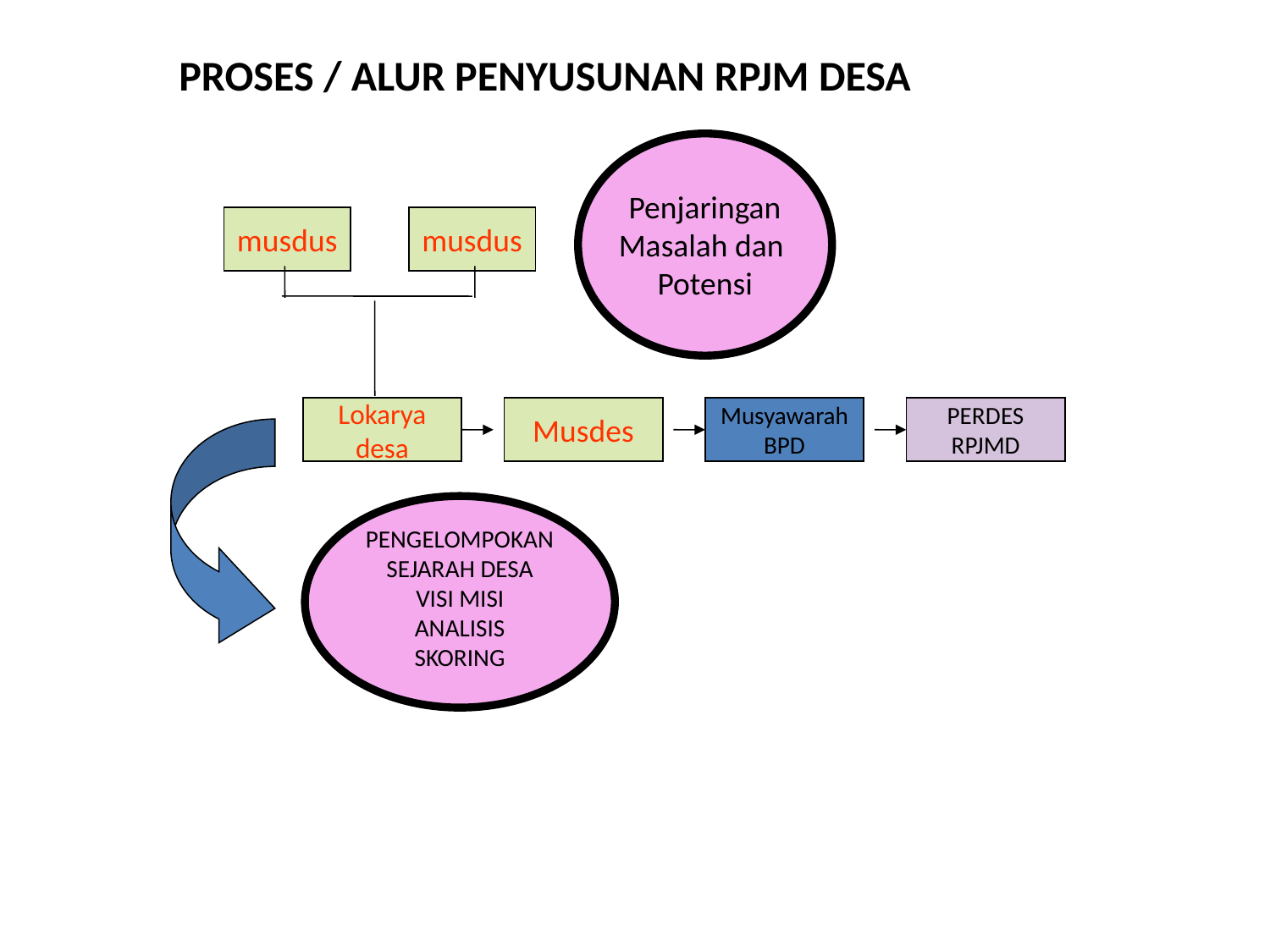

# PROSES / ALUR PENYUSUNAN RPJM DESA
Penjaringan
Masalah dan
Potensi
musdus
musdus

Lokarya
desa
Musdes
Musyawarah
BPD
PERDES
RPJMD

PENGELOMPOKAN
SEJARAH DESA
VISI MISI
ANALISIS
SKORING